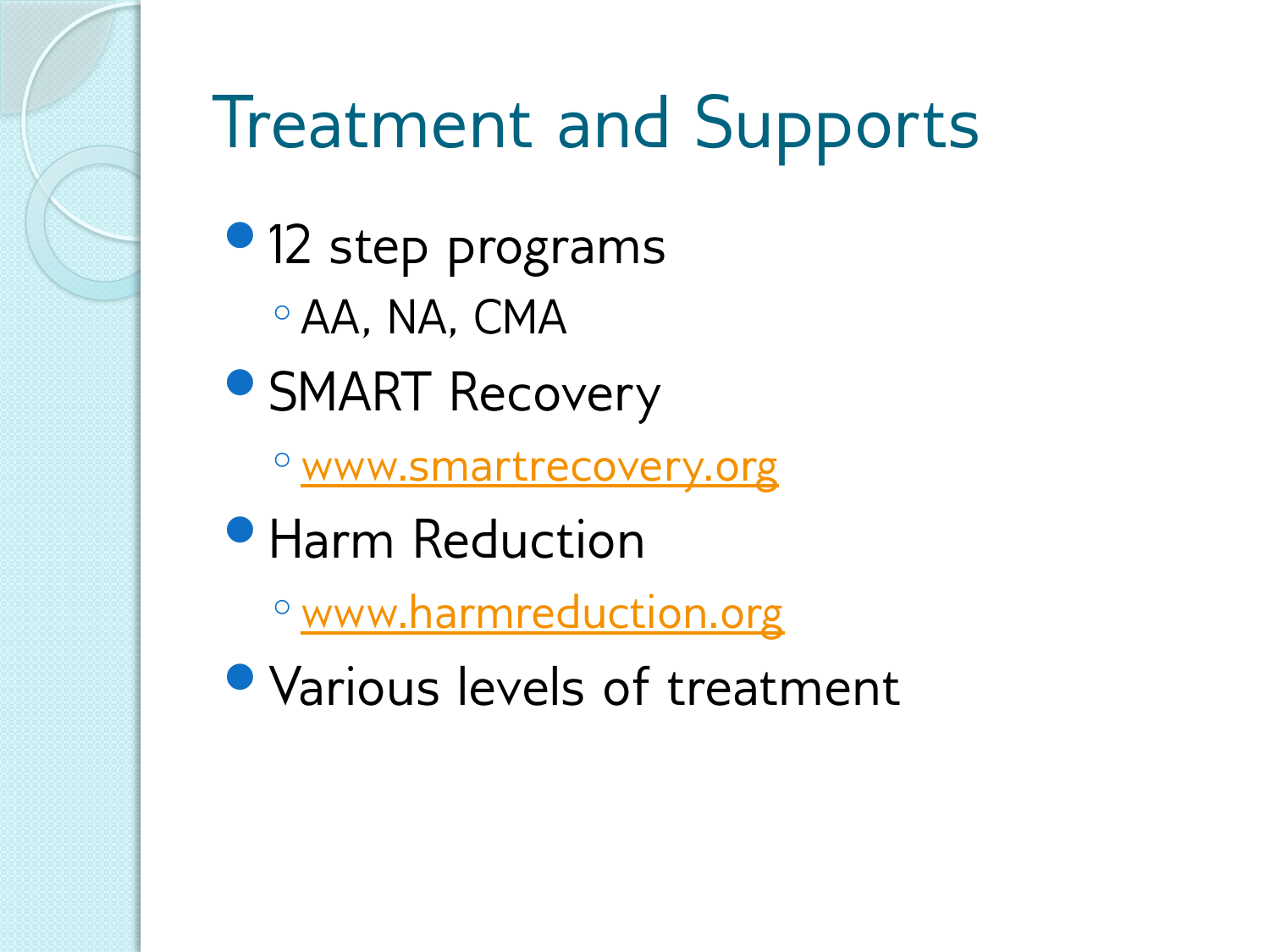

# Treatment and Supports
12 step programs
AA, NA, CMA
SMART Recovery
www.smartrecovery.org
Harm Reduction
www.harmreduction.org
Various levels of treatment